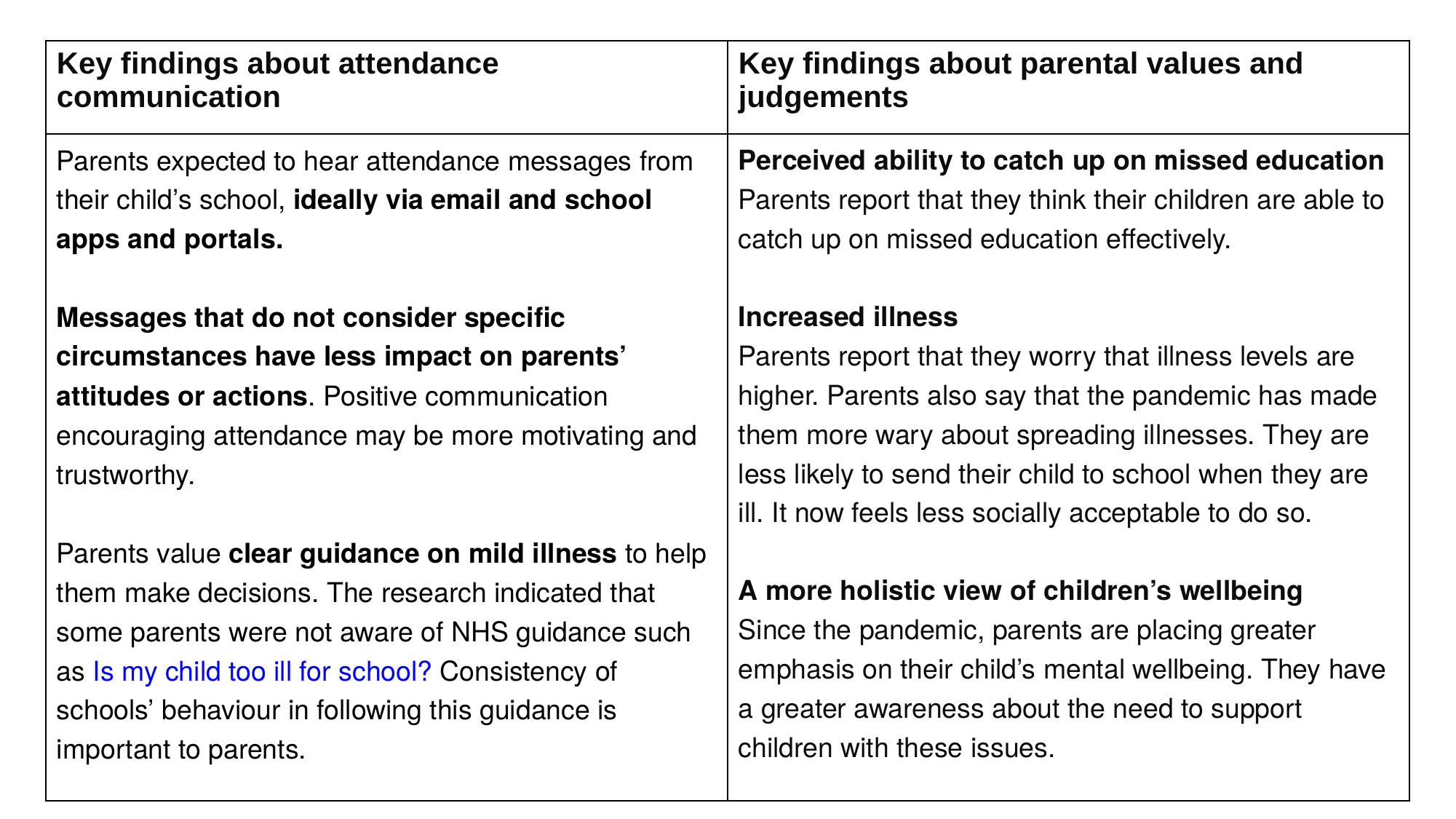

| Key findings about attendance communication | Key findings about parental values and judgements |
| --- | --- |
| Parents expected to hear attendance messages from their child’s school, ideally via email and school apps and portals. Messages that do not consider specific circumstances have less impact on parents’ attitudes or actions. Positive communication encouraging attendance may be more motivating and trustworthy. Parents value clear guidance on mild illness to help them make decisions. The research indicated that some parents were not aware of NHS guidance such as Is my child too ill for school? Consistency of schools’ behaviour in following this guidance is important to parents. | Perceived ability to catch up on missed education Parents report that they think their children are able to catch up on missed education effectively. Increased illness Parents report that they worry that illness levels are higher. Parents also say that the pandemic has made them more wary about spreading illnesses. They are less likely to send their child to school when they are ill. It now feels less socially acceptable to do so. A more holistic view of children’s wellbeing Since the pandemic, parents are placing greater emphasis on their child’s mental wellbeing. They have a greater awareness about the need to support children with these issues. |